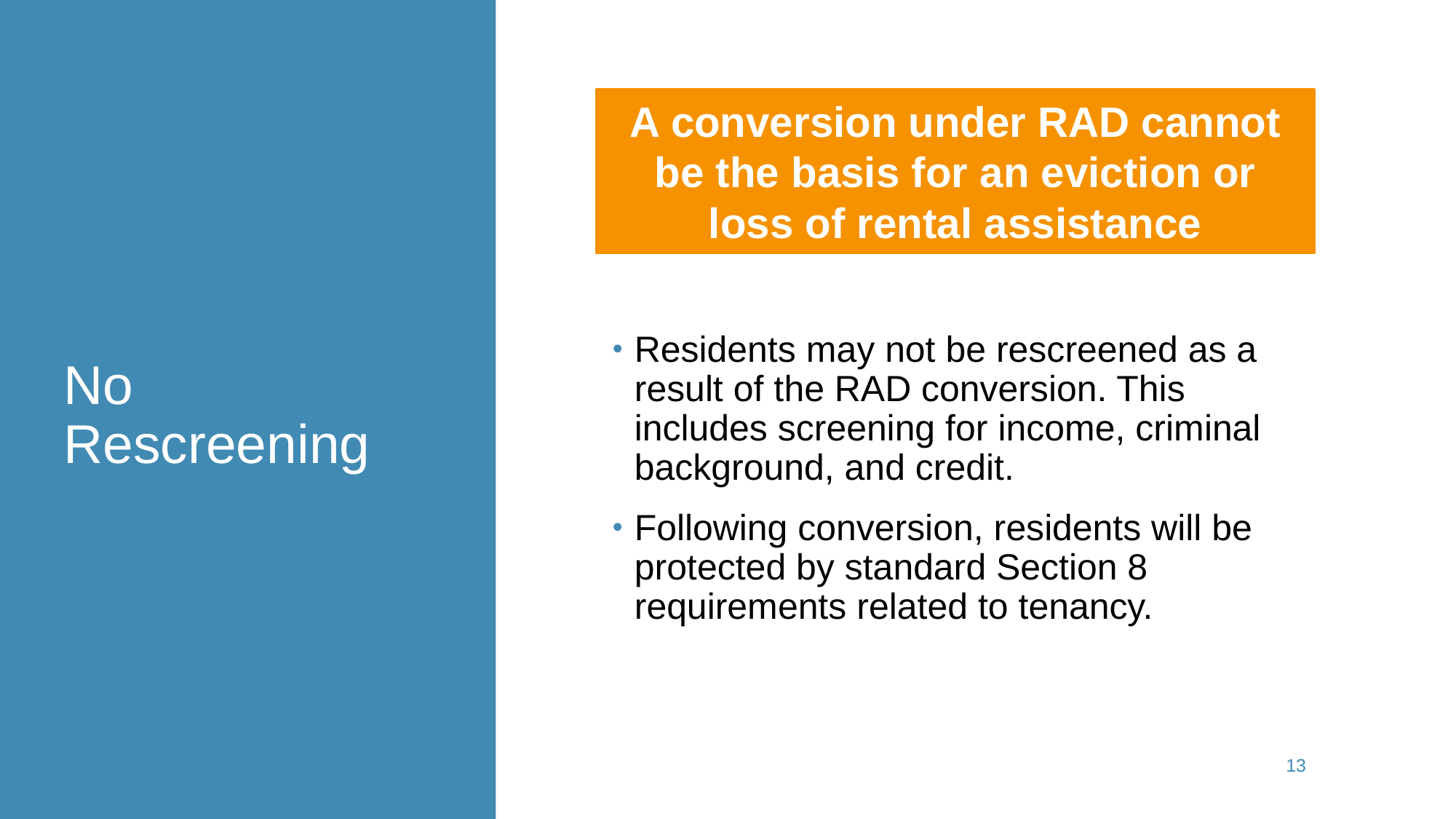

A conversion under RAD cannot be the basis for an eviction or loss of rental assistance
# No Rescreening

Residents may not be rescreened as a result of the RAD conversion. This includes screening for income, criminal background, and credit.
Following conversion, residents will be protected by standard Section 8 requirements related to tenancy.
13